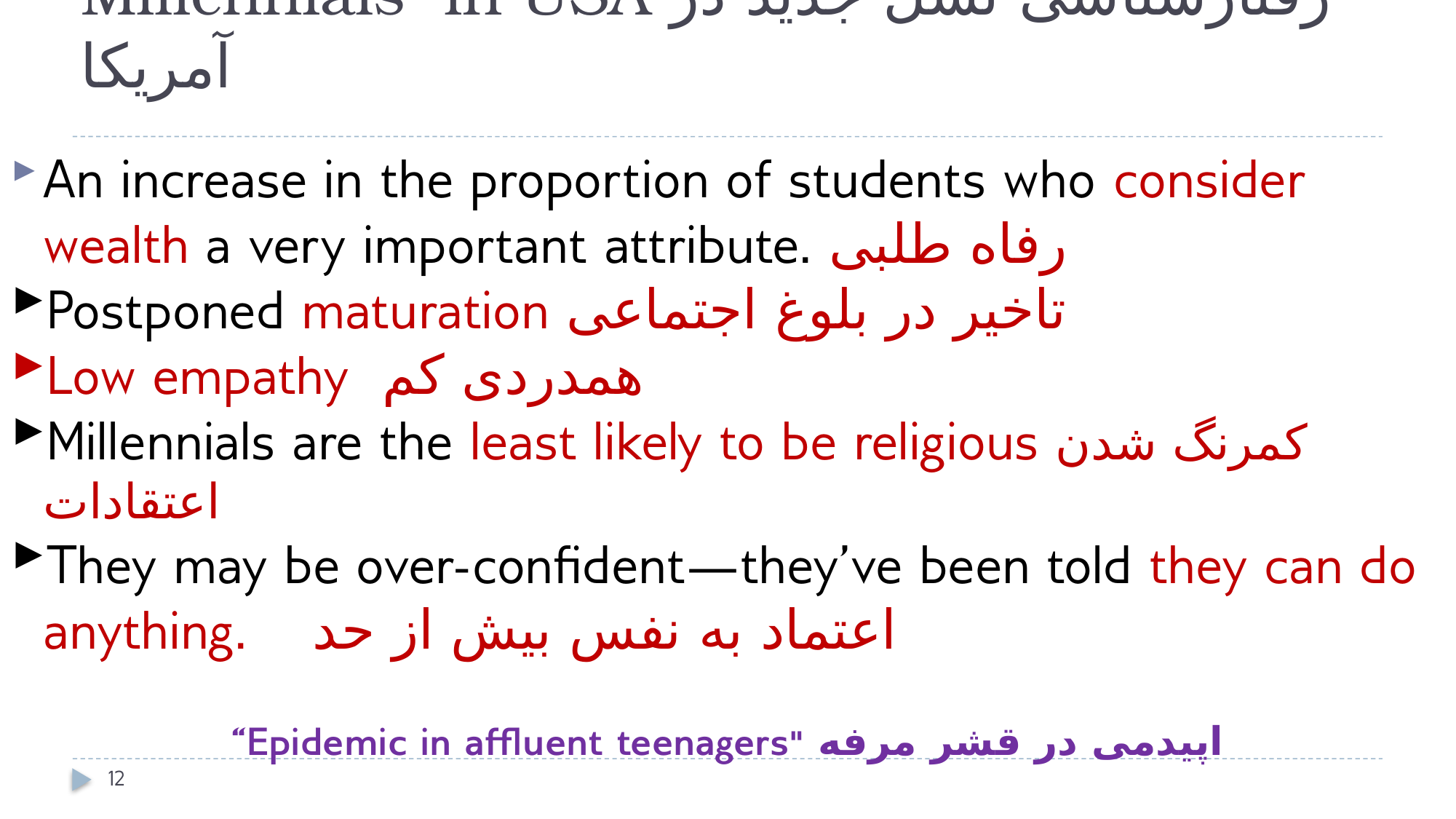

# Millennials  in USA رفتارشناسی نسل جدید در آمریکا
An increase in the proportion of students who consider wealth a very important attribute. رفاه طلبی
Postponed maturation تاخیر در بلوغ اجتماعی
Low empathy  همدردی کم
Millennials are the least likely to be religious کمرنگ شدن اعتقادات
They may be over-confident—they’ve been told they can do anything.    اعتماد به نفس بیش از حد

 “Epidemic in affluent teenagers" اپیدمی در قشر مرفه
12